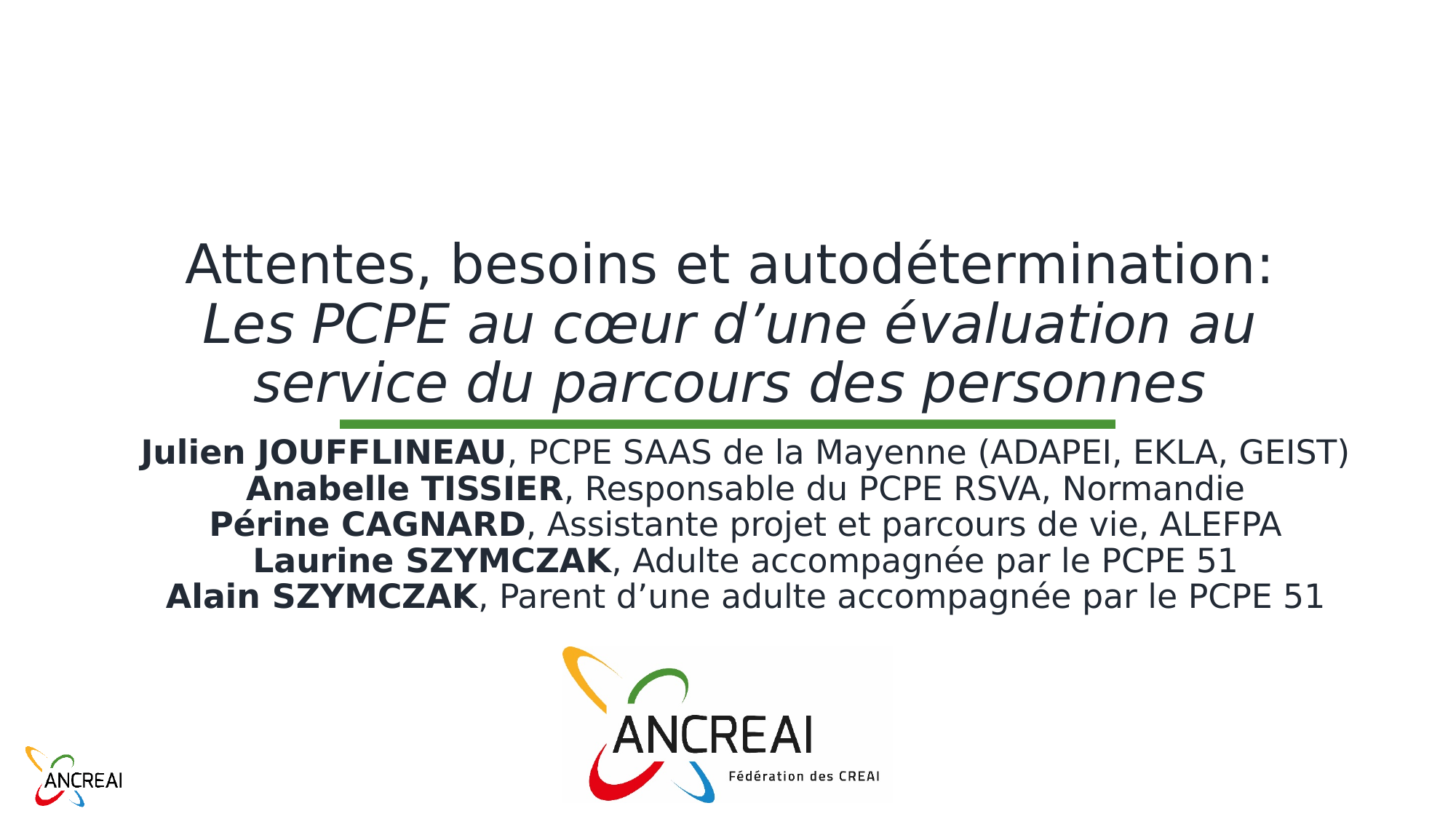

# Attentes, besoins et autodétermination: Les PCPE au cœur d’une évaluation au service du parcours des personnes
Julien JOUFFLINEAU, PCPE SAAS de la Mayenne (ADAPEI, EKLA, GEIST)
Anabelle TISSIER, Responsable du PCPE RSVA, Normandie
Périne CAGNARD, Assistante projet et parcours de vie, ALEFPA
Laurine SZYMCZAK, Adulte accompagnée par le PCPE 51
Alain SZYMCZAK, Parent d’une adulte accompagnée par le PCPE 51